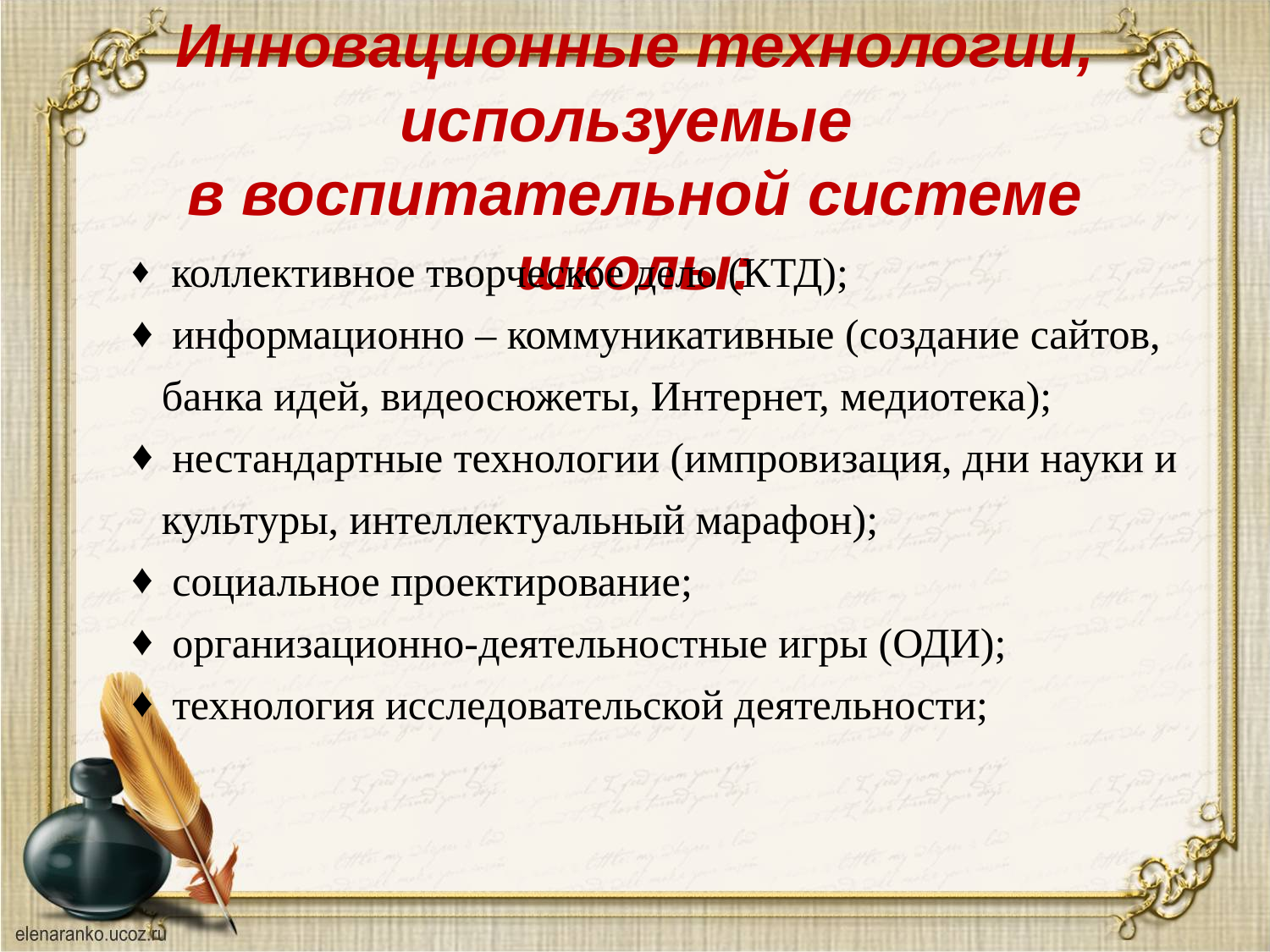

# Инновационные технологии, используемые в воспитательной системе школы:
 коллективное творческое дело (КТД);
 информационно – коммуникативные (создание сайтов, банка идей, видеосюжеты, Интернет, медиотека);
 нестандартные технологии (импровизация, дни науки и культуры, интеллектуальный марафон);
 социальное проектирование;
 организационно-деятельностные игры (ОДИ);
 технология исследовательской деятельности;